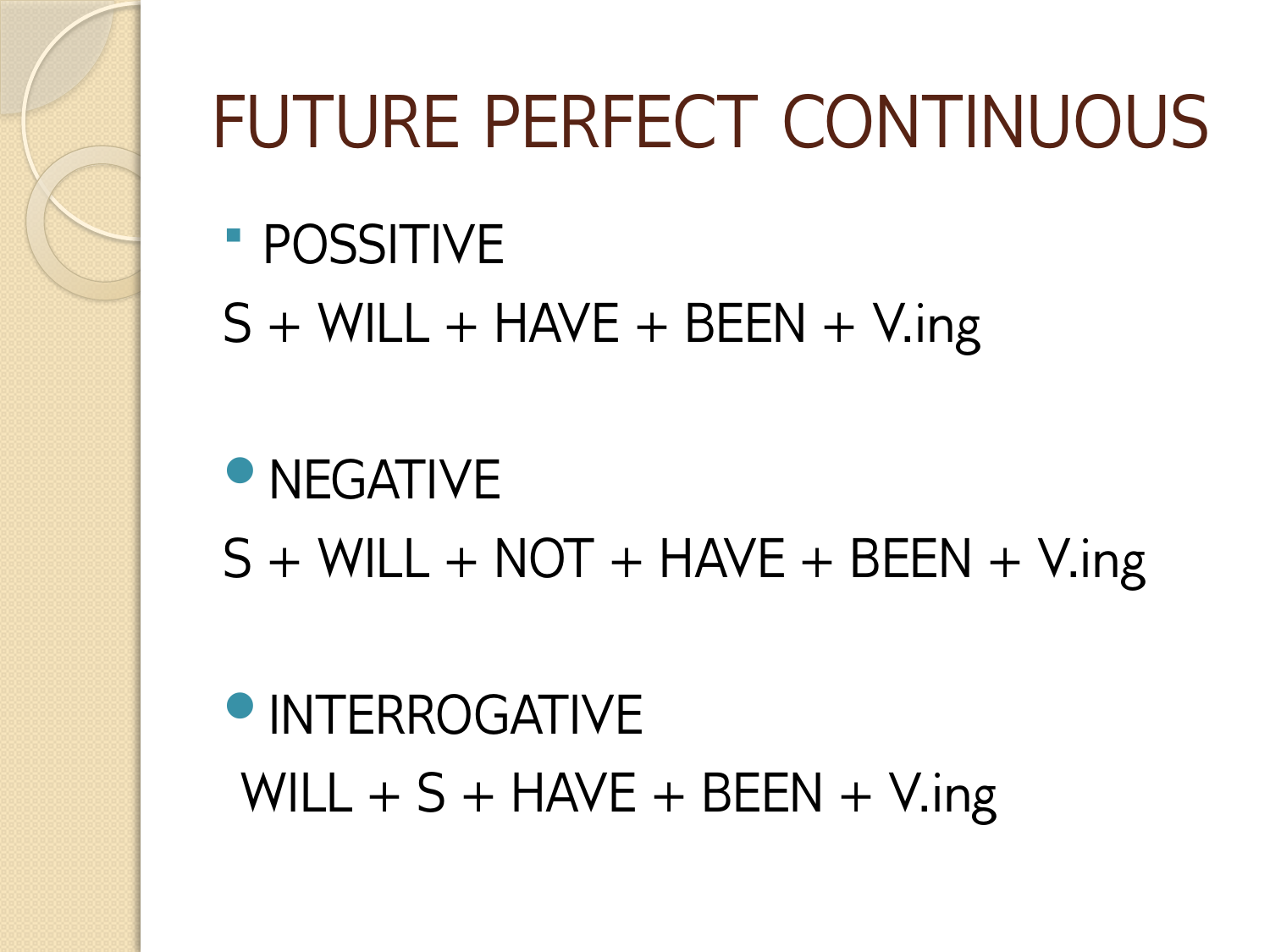

# FUTURE PERFECT CONTINUOUS
POSSITIVE
S + WILL + HAVE + BEEN + V.ing

NEGATIVE
S + WILL + NOT + HAVE + BEEN + V.ing

INTERROGATIVE
 WILL + S + HAVE + BEEN + V.ing